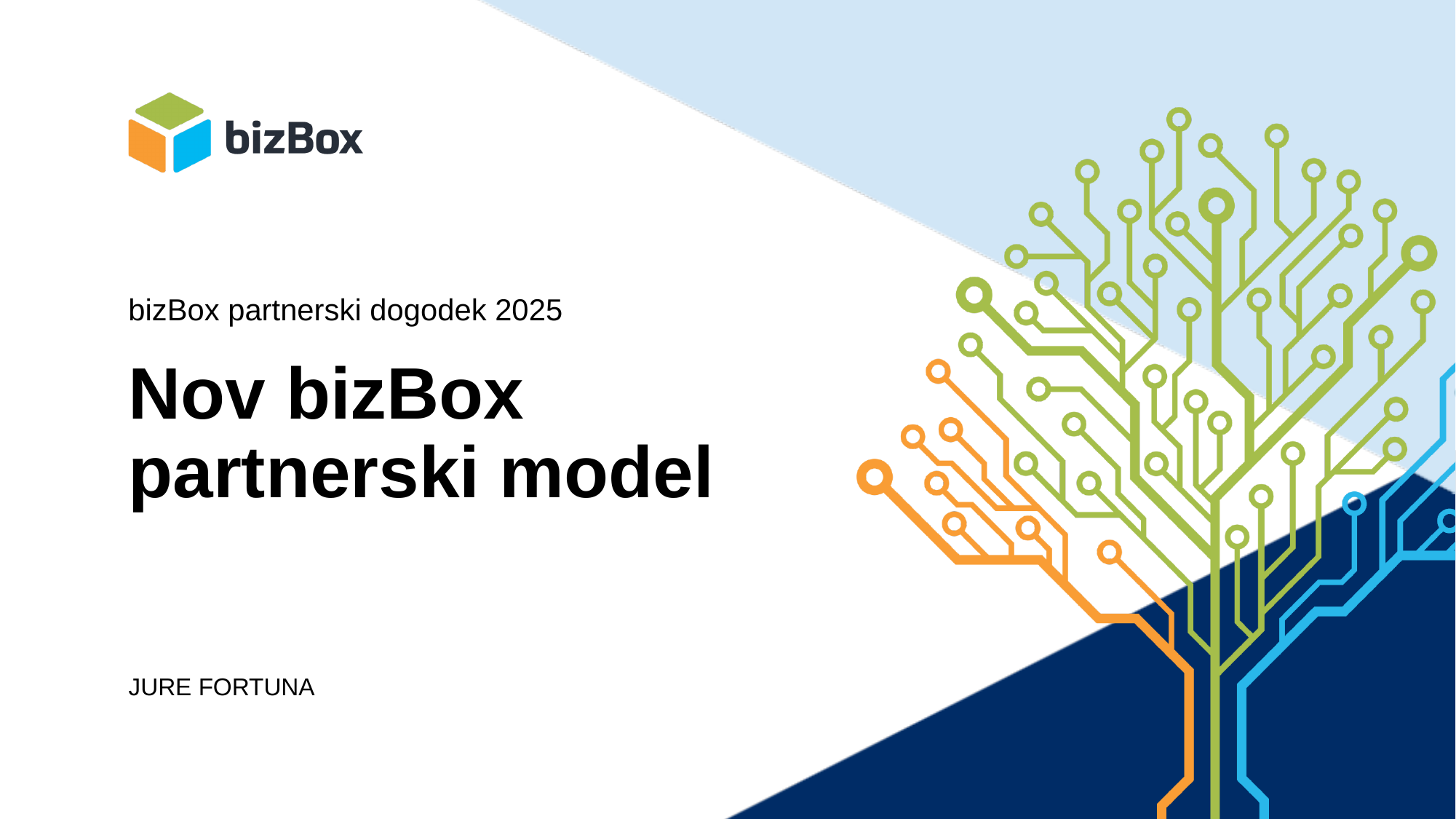

bizBox partnerski dogodek 2025
# Nov bizBox partnerski model
JURE FORTUNA